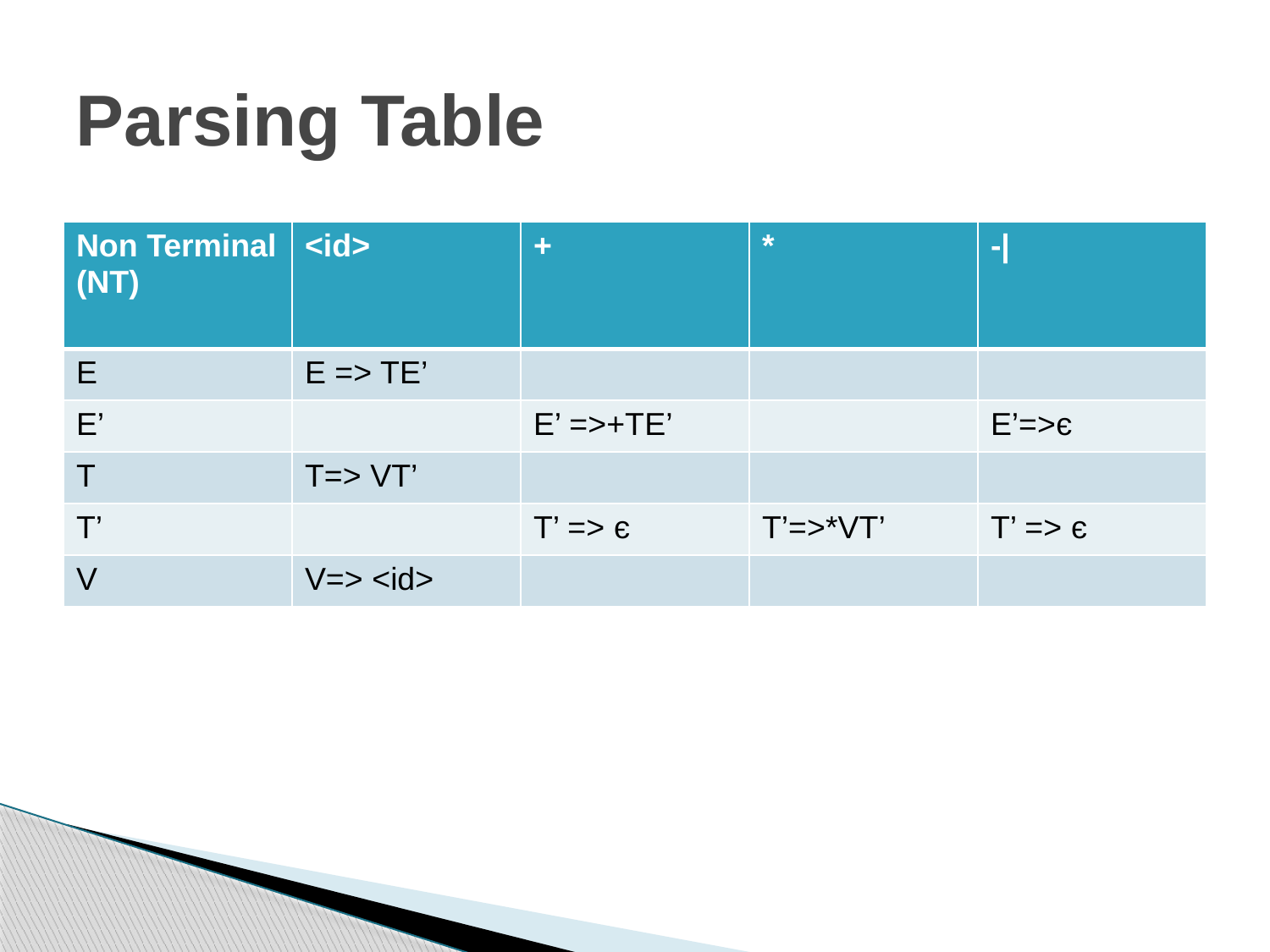

# Parsing Table
| Non Terminal (NT) | <id> | + | \* | -| |
| --- | --- | --- | --- | --- |
| E | E => TE’ |  |  |  |
| E’ |  | E’ =>+TE’ |  | E’=>є |
| T | T=> VT’ |  |  |  |
| T’ |  | T’ => є | T’=>\*VT’ | T’ => є |
| V | V=> <id> |  |  |  |